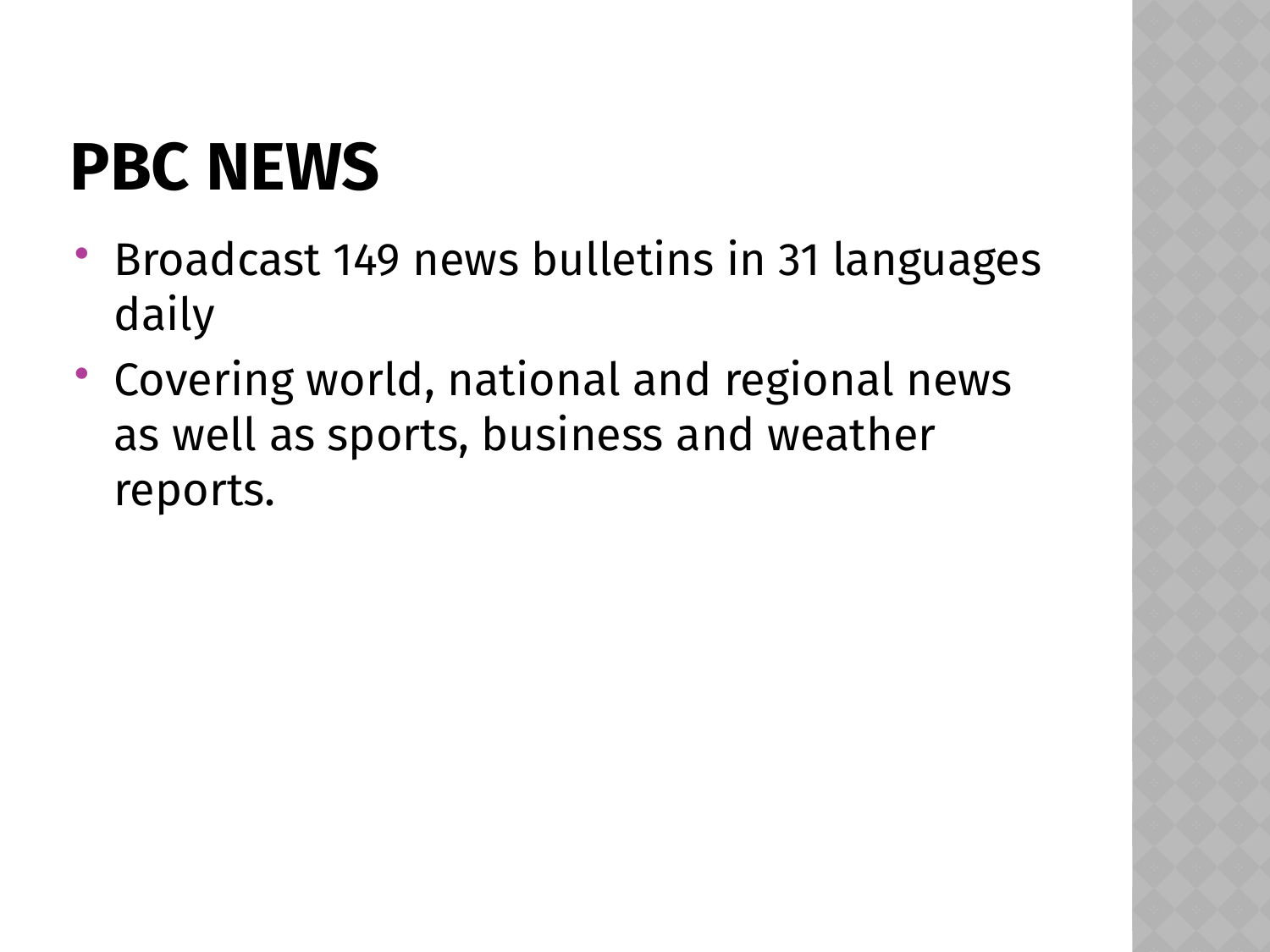

# PBC news
Broadcast 149 news bulletins in 31 languages daily
Covering world, national and regional news as well as sports, business and weather reports.